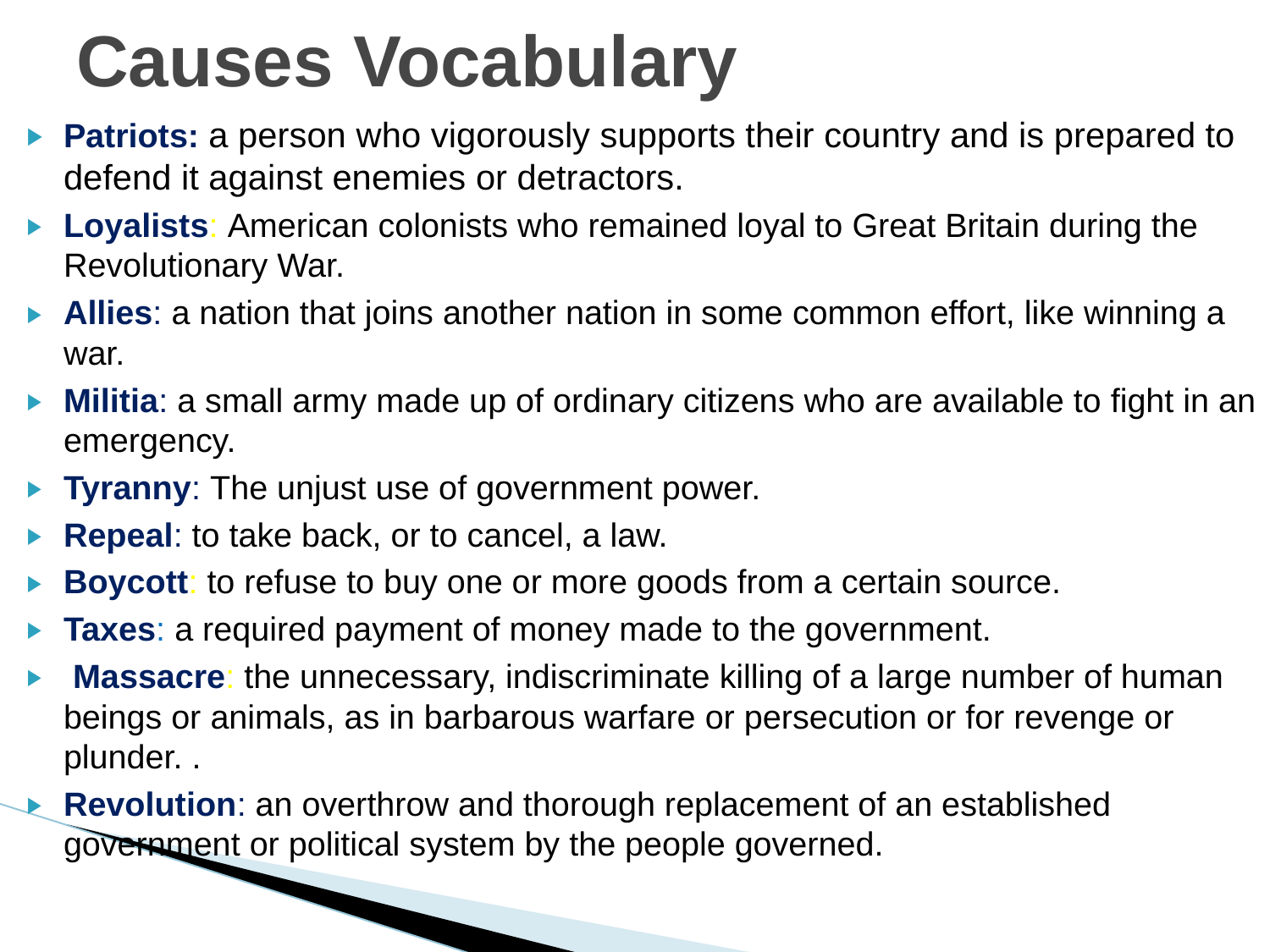

# Causes Vocabulary
Patriots: a person who vigorously supports their country and is prepared to defend it against enemies or detractors.
Loyalists: American colonists who remained loyal to Great Britain during the Revolutionary War.
Allies: a nation that joins another nation in some common effort, like winning a war.
Militia: a small army made up of ordinary citizens who are available to fight in an emergency.
Tyranny: The unjust use of government power.
Repeal: to take back, or to cancel, a law.
Boycott: to refuse to buy one or more goods from a certain source.
Taxes: a required payment of money made to the government.
 Massacre: the unnecessary, indiscriminate killing of a large number of human beings or animals, as in barbarous warfare or persecution or for revenge or plunder. .
Revolution: an overthrow and thorough replacement of an established government or political system by the people governed.